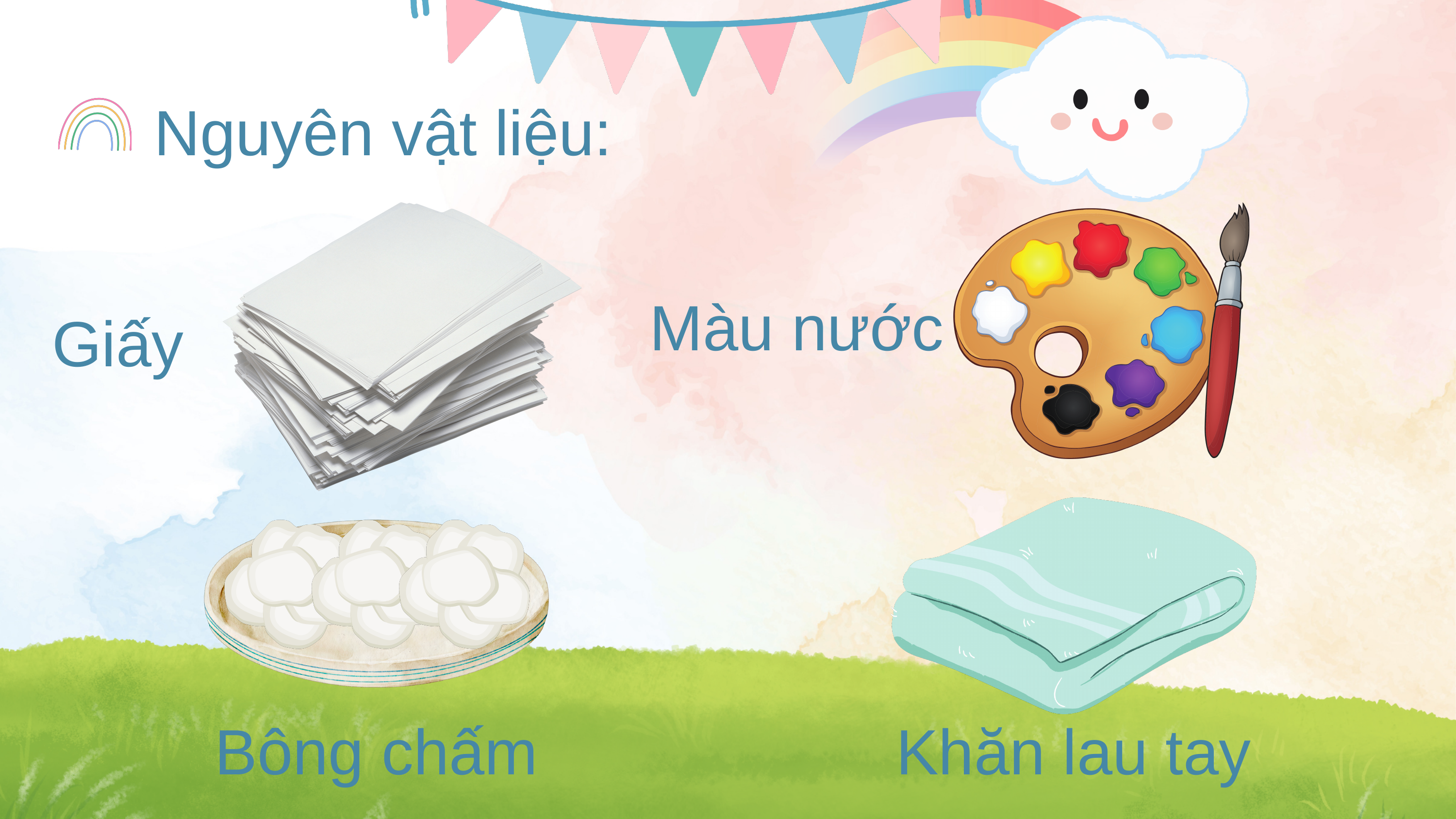

Nguyên vật liệu:

Màu nước
Giấy

Bông chấm
Khăn lau tay